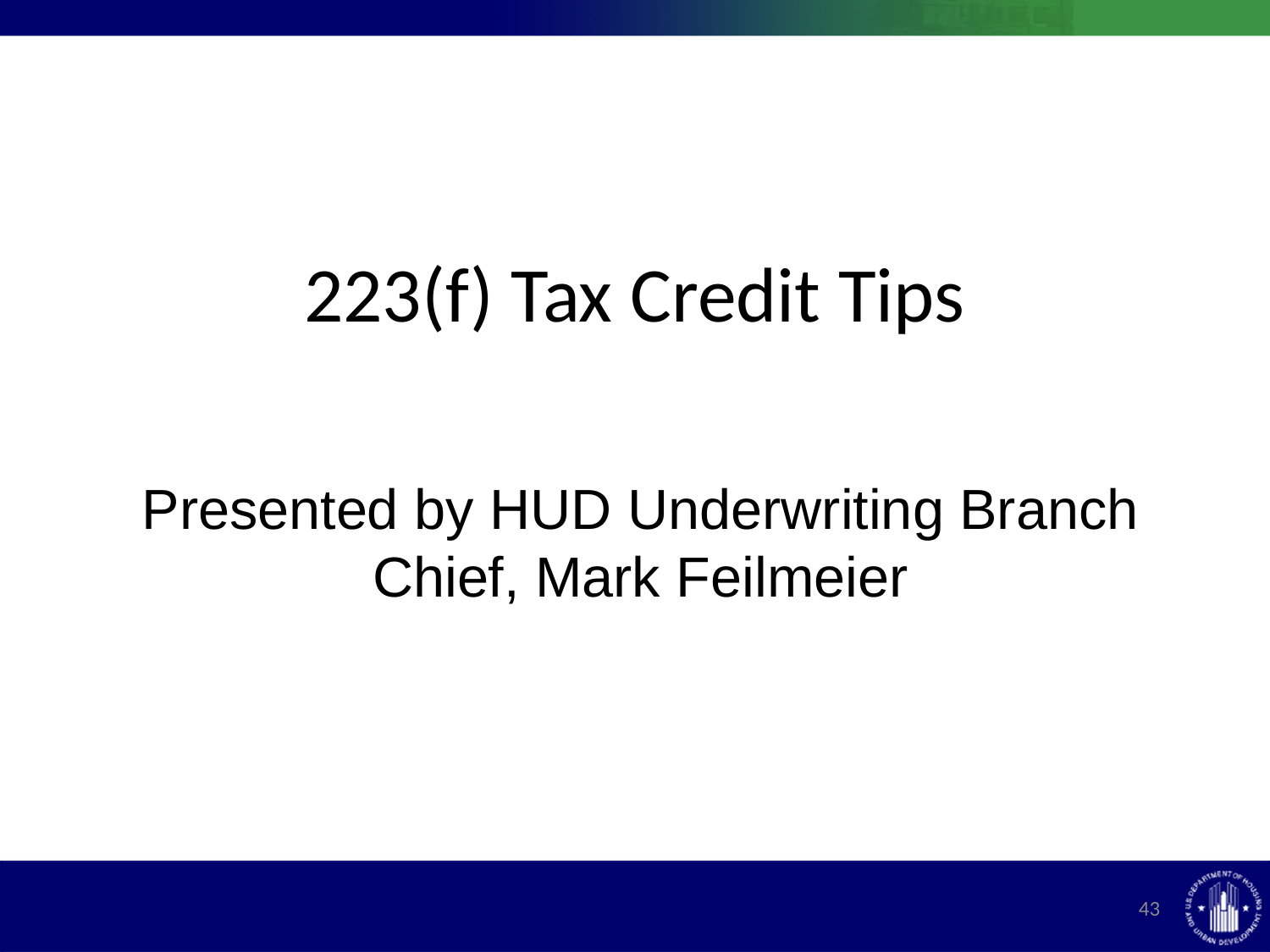

# 223(f) Tax Credit Tips
Presented by HUD Underwriting Branch Chief, Mark Feilmeier
43